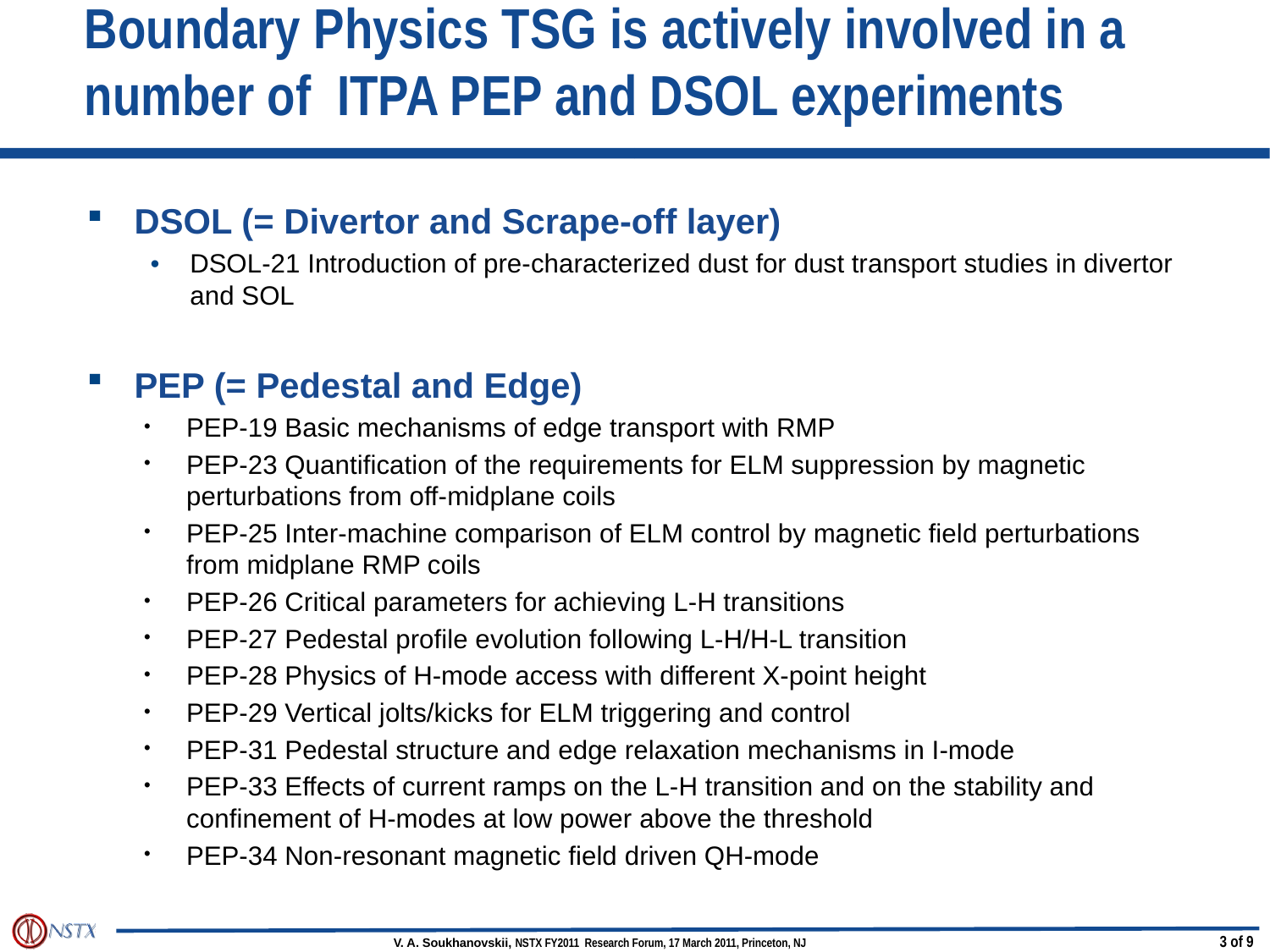

# Boundary Physics TSG is actively involved in a number of  ITPA PEP and DSOL experiments
DSOL (= Divertor and Scrape-off layer)
DSOL-21 Introduction of pre-characterized dust for dust transport studies in divertor and SOL

PEP (= Pedestal and Edge)
PEP-19 Basic mechanisms of edge transport with RMP
PEP-23 Quantification of the requirements for ELM suppression by magnetic perturbations from off-midplane coils
PEP-25 Inter-machine comparison of ELM control by magnetic field perturbations from midplane RMP coils
PEP-26 Critical parameters for achieving L-H transitions
PEP-27 Pedestal profile evolution following L-H/H-L transition
PEP-28 Physics of H-mode access with different X-point height
PEP-29 Vertical jolts/kicks for ELM triggering and control
PEP-31 Pedestal structure and edge relaxation mechanisms in I-mode
PEP-33 Effects of current ramps on the L-H transition and on the stability and confinement of H-modes at low power above the threshold
PEP-34 Non-resonant magnetic field driven QH-mode